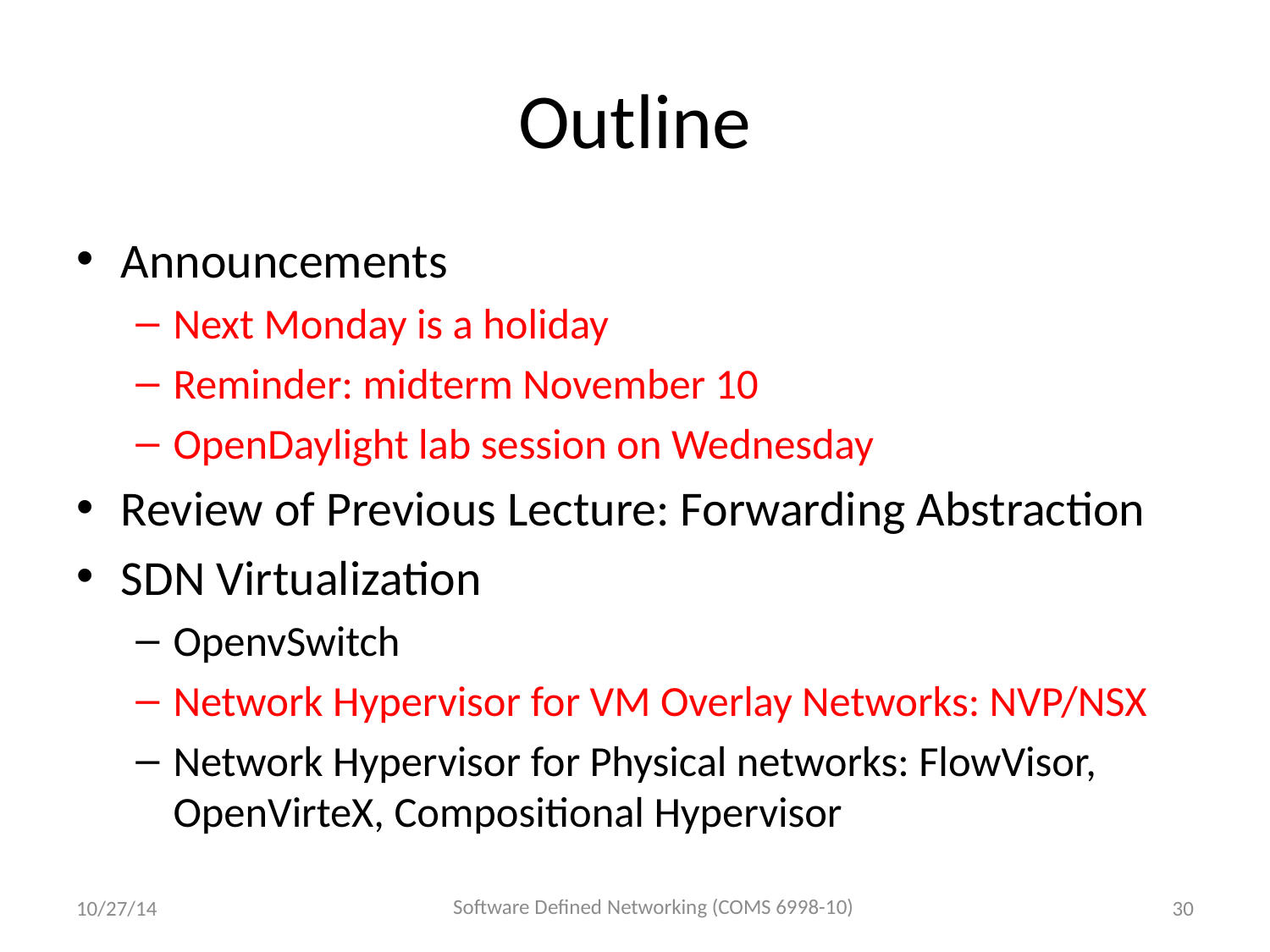

# Outline
Announcements
Next Monday is a holiday
Reminder: midterm November 10
OpenDaylight lab session on Wednesday
Review of Previous Lecture: Forwarding Abstraction
SDN Virtualization
OpenvSwitch
Network Hypervisor for VM Overlay Networks: NVP/NSX
Network Hypervisor for Physical networks: FlowVisor, OpenVirteX, Compositional Hypervisor

Software Defined Networking (COMS 6998-10)
10/27/14
30